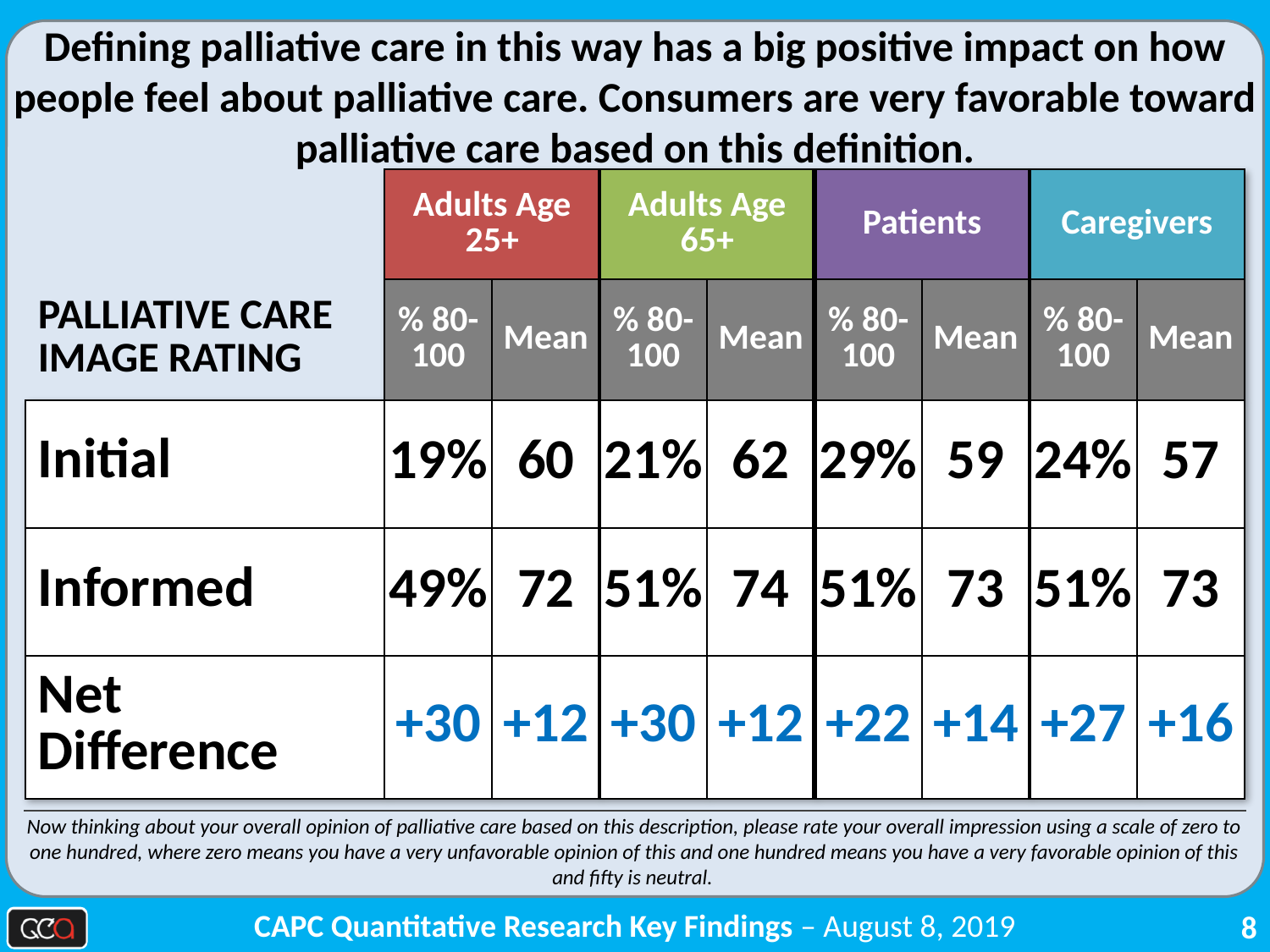

Defining palliative care in this way has a big positive impact on how people feel about palliative care. Consumers are very favorable toward palliative care based on this definition.
|  | Adults Age 25+ |  | Adults Age 65+ |  | Patients |  | Caregivers |  |
| --- | --- | --- | --- | --- | --- | --- | --- | --- |
| PALLIATIVE CARE IMAGE RATING | % 80-100 | Mean | % 80-100 | Mean | % 80-100 | Mean | % 80-100 | Mean |
| Initial | 19% | 60 | 21% | 62 | 29% | 59 | 24% | 57 |
| Informed | 49% | 72 | 51% | 74 | 51% | 73 | 51% | 73 |
| Net Difference | +30 | +12 | +30 | +12 | +22 | +14 | +27 | +16 |
Now thinking about your overall opinion of palliative care based on this description, please rate your overall impression using a scale of zero to one hundred, where zero means you have a very unfavorable opinion of this and one hundred means you have a very favorable opinion of this and fifty is neutral.